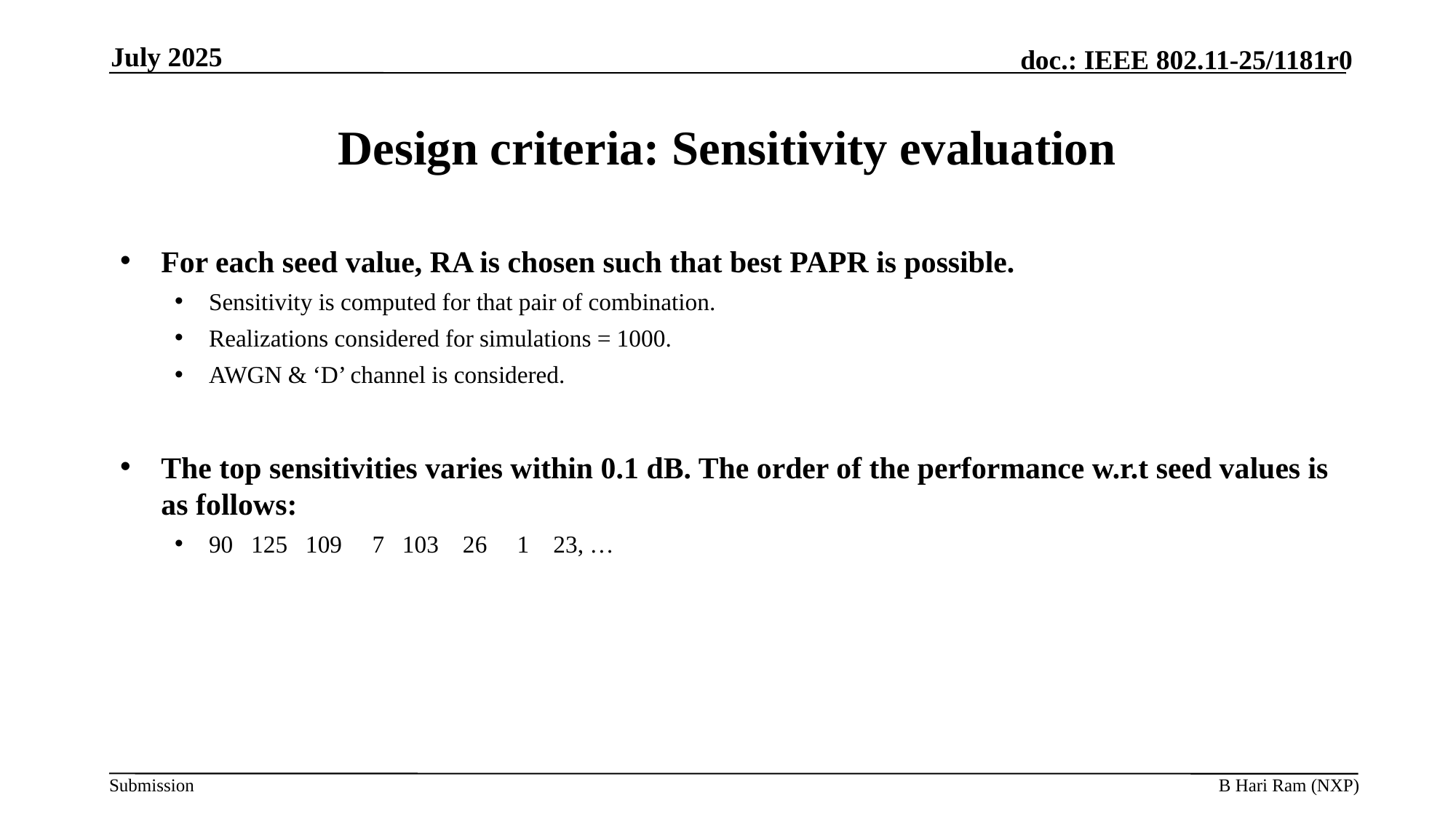

July 2025
# Design criteria: Sensitivity evaluation
For each seed value, RA is chosen such that best PAPR is possible.
Sensitivity is computed for that pair of combination.
Realizations considered for simulations = 1000.
AWGN & ‘D’ channel is considered.

The top sensitivities varies within 0.1 dB. The order of the performance w.r.t seed values is as follows:
90   125   109     7   103    26     1    23, …
B Hari Ram (NXP)